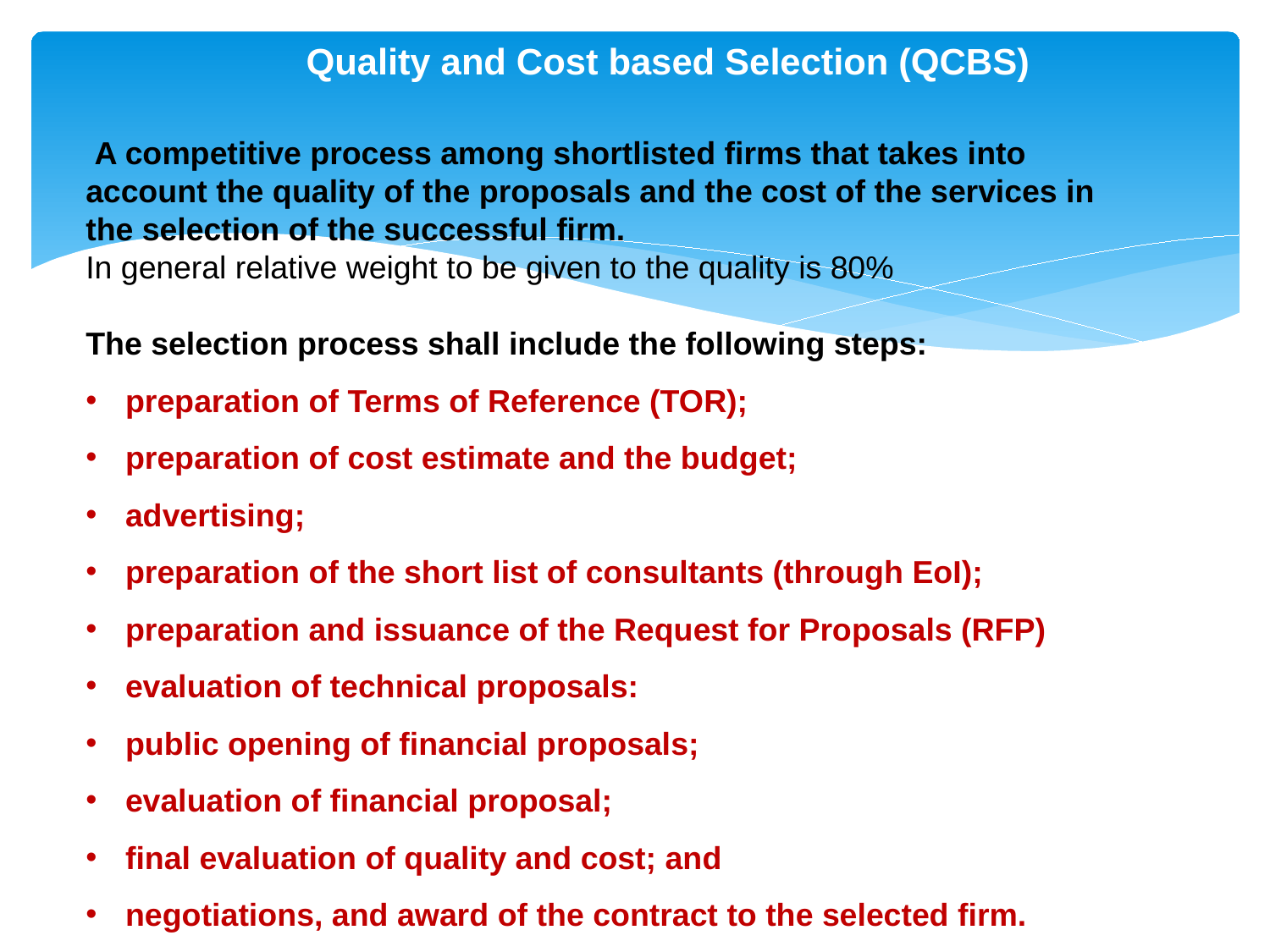

# Quality and Cost based Selection (QCBS)
 A competitive process among shortlisted firms that takes into account the quality of the proposals and the cost of the services in the selection of the successful firm.
In general relative weight to be given to the quality is 80%

The selection process shall include the following steps:
preparation of Terms of Reference (TOR);
preparation of cost estimate and the budget;
advertising;
preparation of the short list of consultants (through EoI);
preparation and issuance of the Request for Proposals (RFP)
evaluation of technical proposals:
public opening of financial proposals;
evaluation of financial proposal;
final evaluation of quality and cost; and
negotiations, and award of the contract to the selected firm.